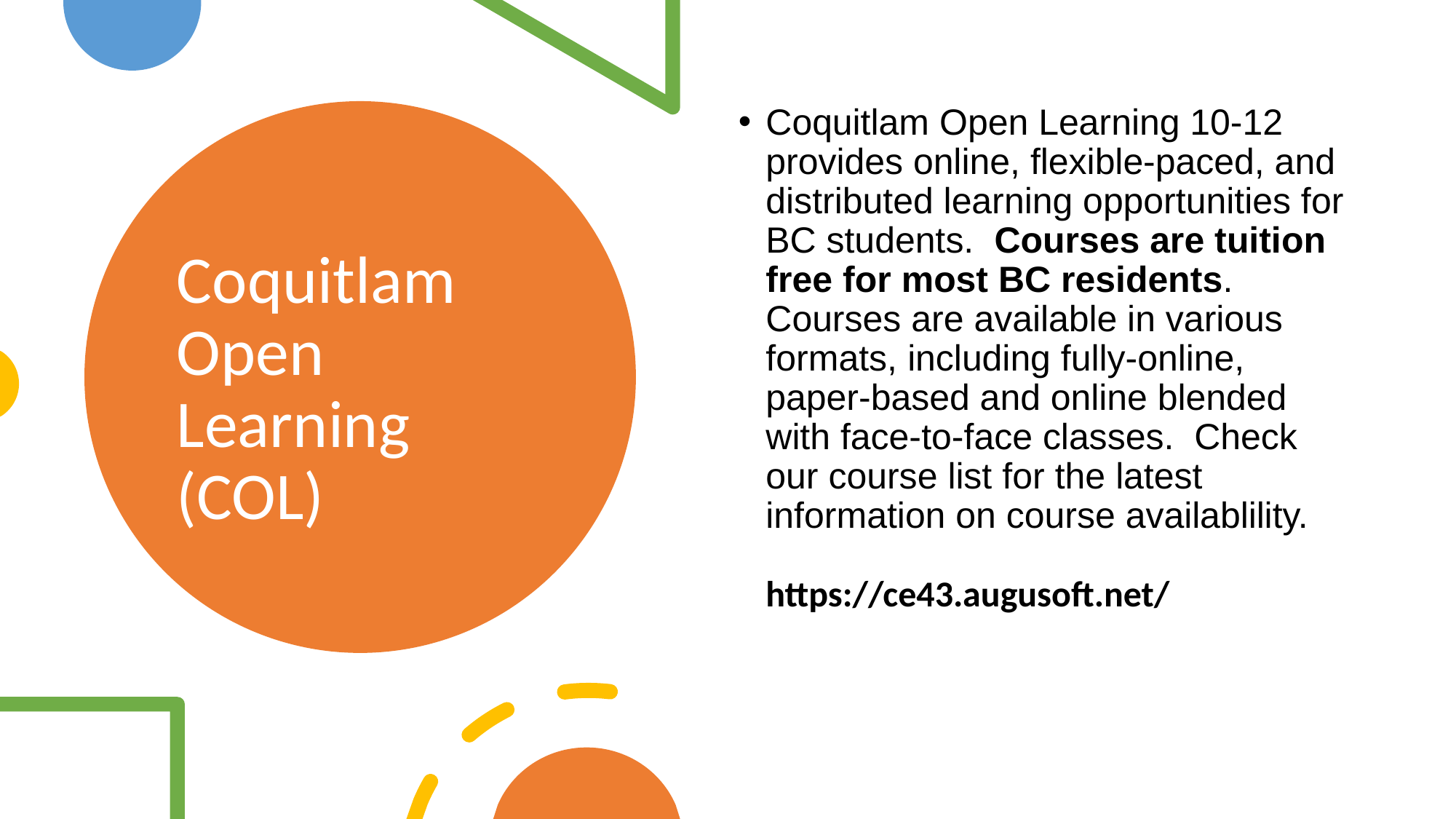

Coquitlam Open Learning 10-12 provides online, flexible-paced, and distributed learning opportunities for BC students.  Courses are tuition free for most BC residents.  Courses are available in various formats, including fully-online, paper-based and online blended with face-to-face classes.  Check our course list for the latest information on course availablility.
https://ce43.augusoft.net/

# Coquitlam Open Learning (COL)